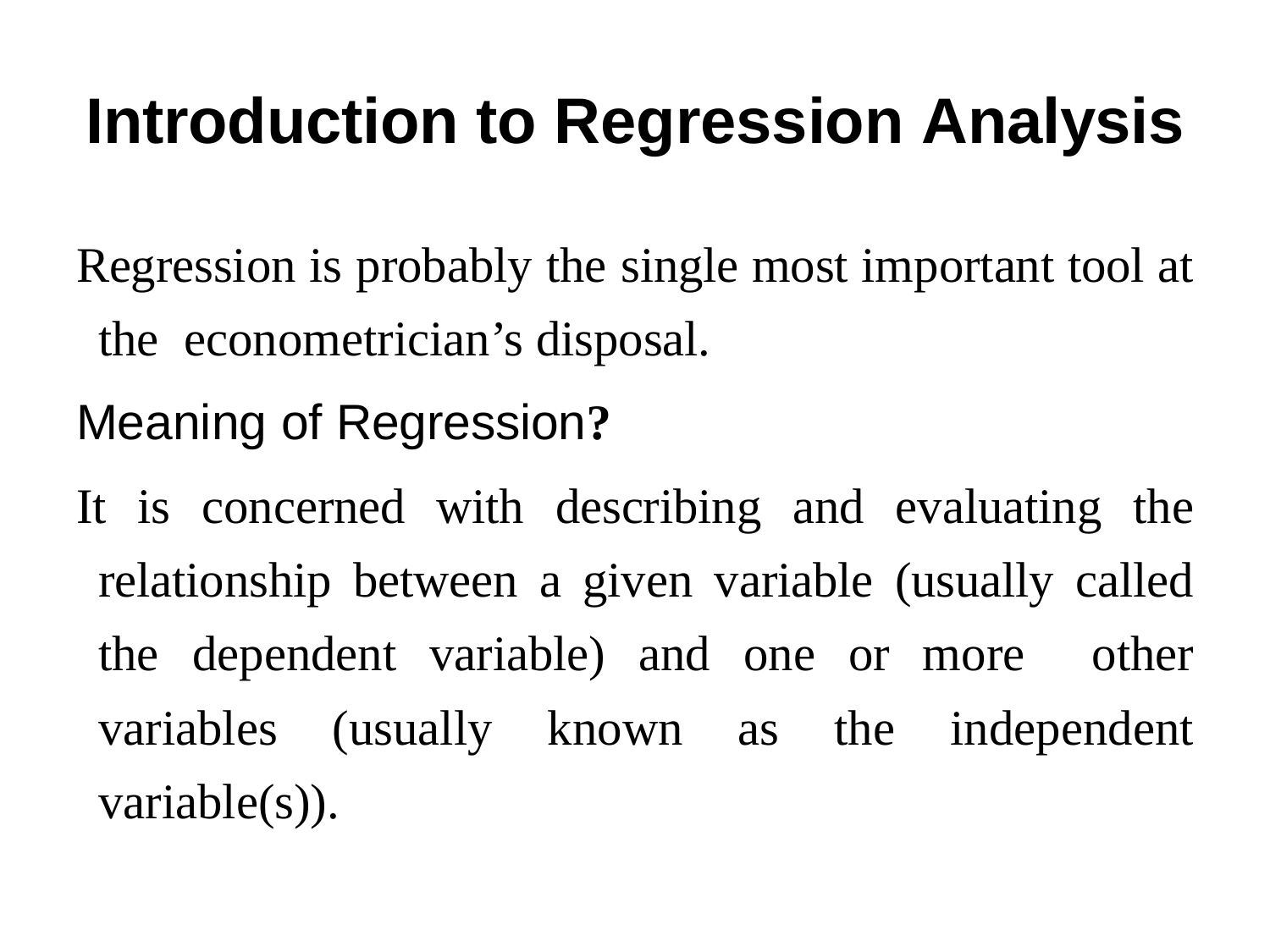

# Introduction to Regression Analysis
Regression is probably the single most important tool at the  econometrician’s disposal.
Meaning of Regression?
It is concerned with describing and evaluating the relationship between a given variable (usually called the dependent variable) and one or more  other variables (usually known as the independent variable(s)).